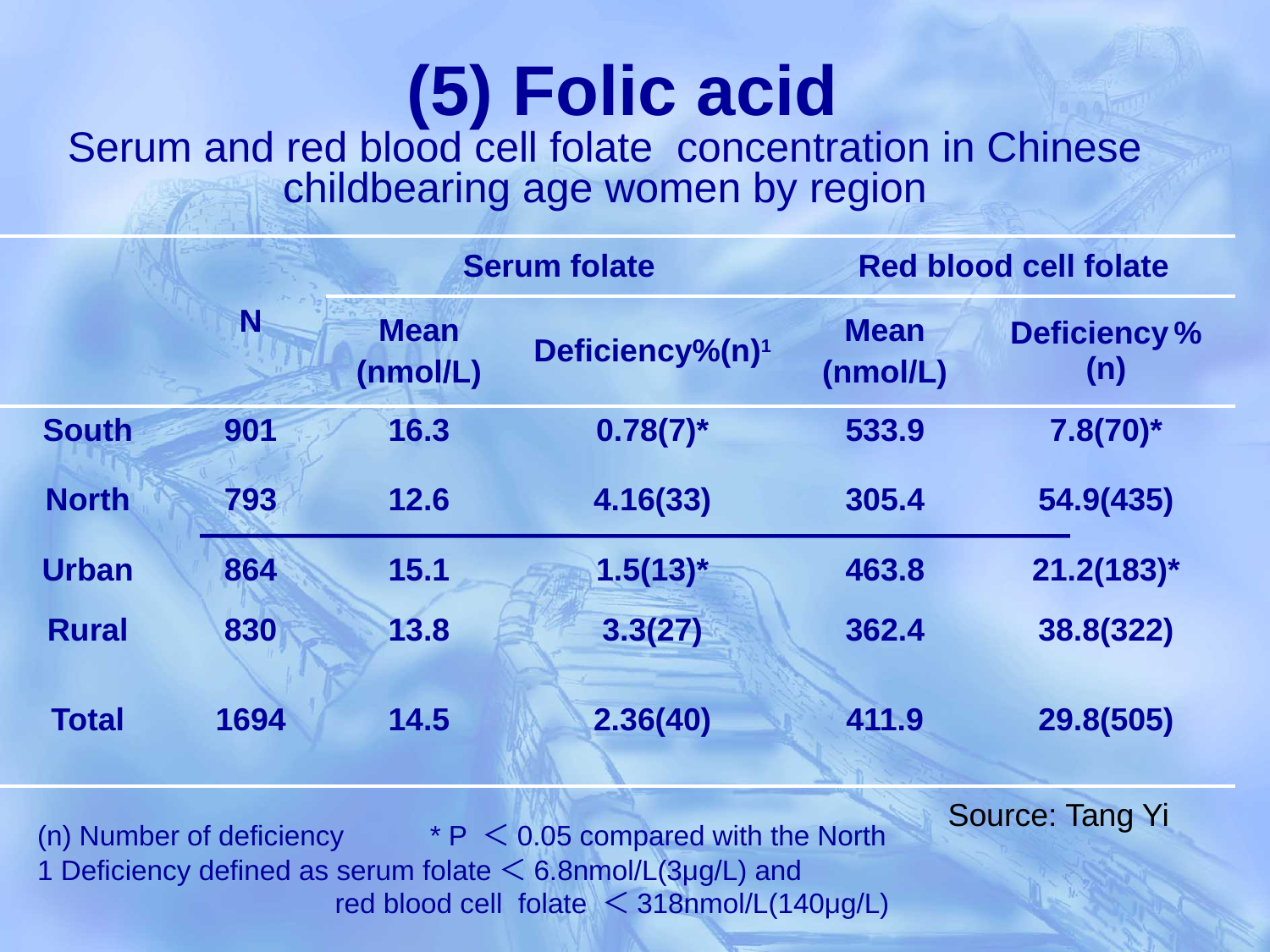

# (5) Folic acid Serum and red blood cell folate  concentration in Chinese childbearing age women by region
|  | N | Serum folate |  | Red blood cell folate |  |
| --- | --- | --- | --- | --- | --- |
|  |  | Mean (nmol/L) | Deficiency%(n)1 | Mean (nmol/L) | Deficiency % (n) |
| South | 901 | 16.3 | 0.78(7)\* | 533.9 | 7.8(70)\* |
| North | 793 | 12.6 | 4.16(33) | 305.4 | 54.9(435) |
| Urban | 864 | 15.1 | 1.5(13)\* | 463.8 | 21.2(183)\* |
| Rural | 830 | 13.8 | 3.3(27) | 362.4 | 38.8(322) |
| Total | 1694 | 14.5 | 2.36(40) | 411.9 | 29.8(505) |

Source: Tang Yi
(n) Number of deficiency           * P ＜0.05 compared with the North
1 Deficiency defined as serum folate＜6.8nmol/L(3μg/L) and
                                      red blood cell  folate ＜318nmol/L(140μg/L)